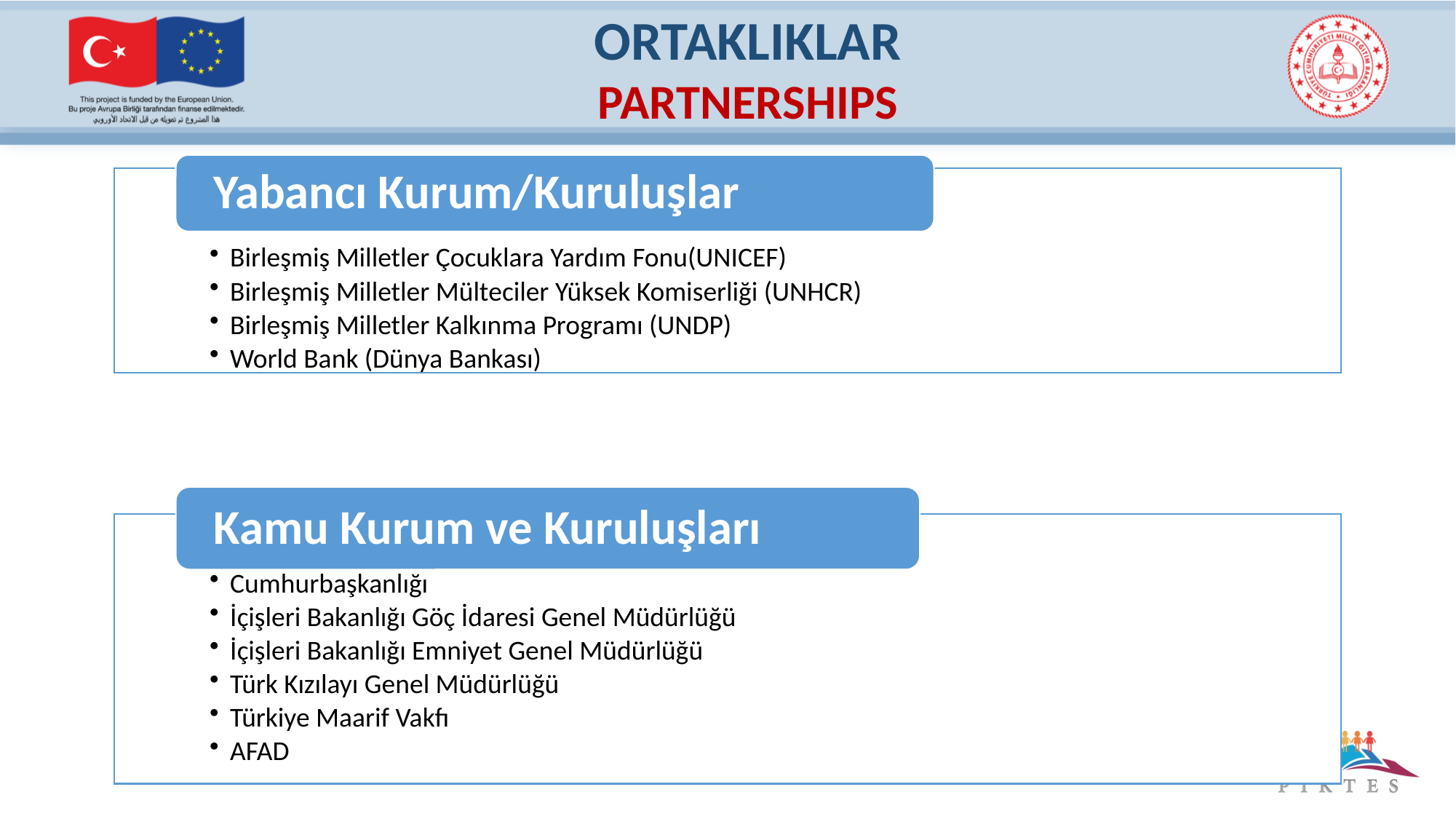

ORTAKLIKLAR
PARTNERSHIPS
Birleşmiş Milletler Çocuklara Yardım Fonu(UNICEF)
Birleşmiş Milletler Mülteciler Yüksek Komiserliği (UNHCR)
Birleşmiş Milletler Kalkınma Programı (UNDP)
World Bank (Dünya Bankası)

Yabancı Kurum/Kuruluşlar
Cumhurbaşkanlığı
İçişleri Bakanlığı Göç İdaresi Genel Müdürlüğü
İçişleri Bakanlığı Emniyet Genel Müdürlüğü
Türk Kızılayı Genel Müdürlüğü
Türkiye Maarif Vakfı
AFAD

Kamu Kurum ve Kuruluşları